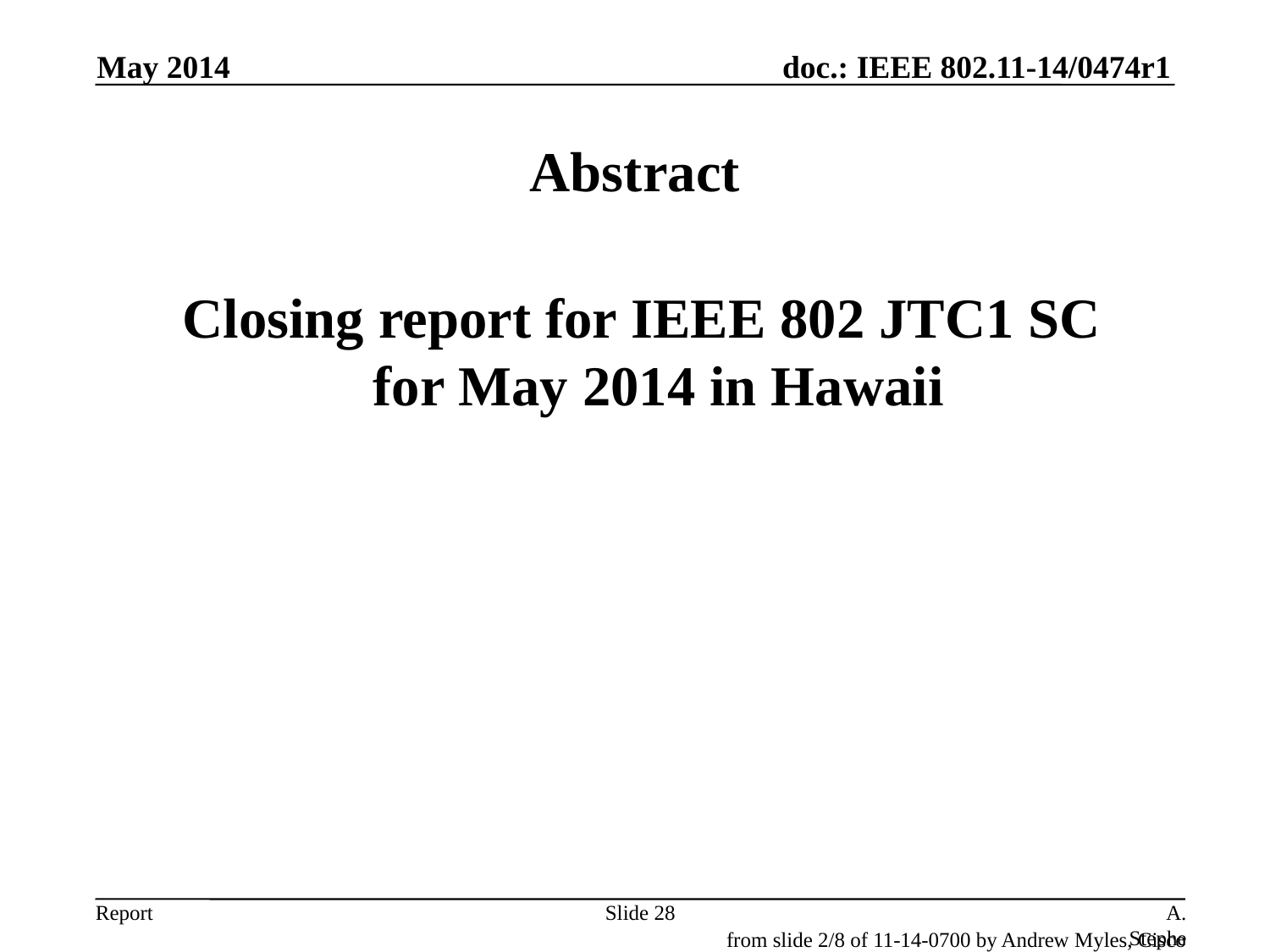

May 2014
# Abstract
 Closing report for IEEE 802 JTC1 SC
for May 2014 in Hawaii
Slide 28
A. Stephens, Intel, D. Stanley, Aruba
from slide 2/8 of 11-14-0700 by Andrew Myles, Cisco